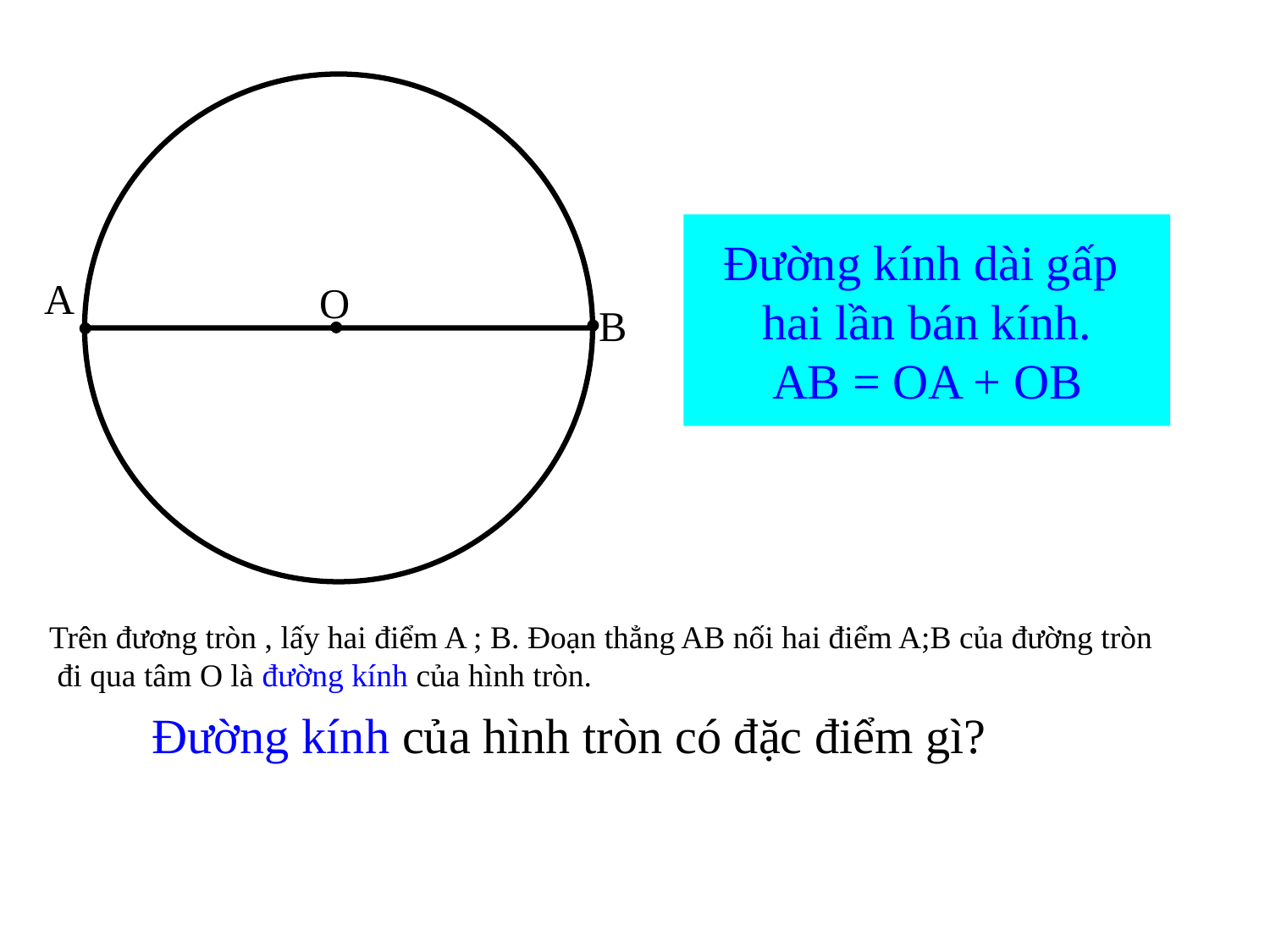

Đường kính dài gấp
hai lần bán kính.
AB = OA + OB
A
O
B

Trên đương tròn , lấy hai điểm A ; B. Đoạn thẳng AB nối hai điểm A;B của đường tròn
 đi qua tâm O là đường kính của hình tròn.
Đường kính của hình tròn có đặc điểm gì?